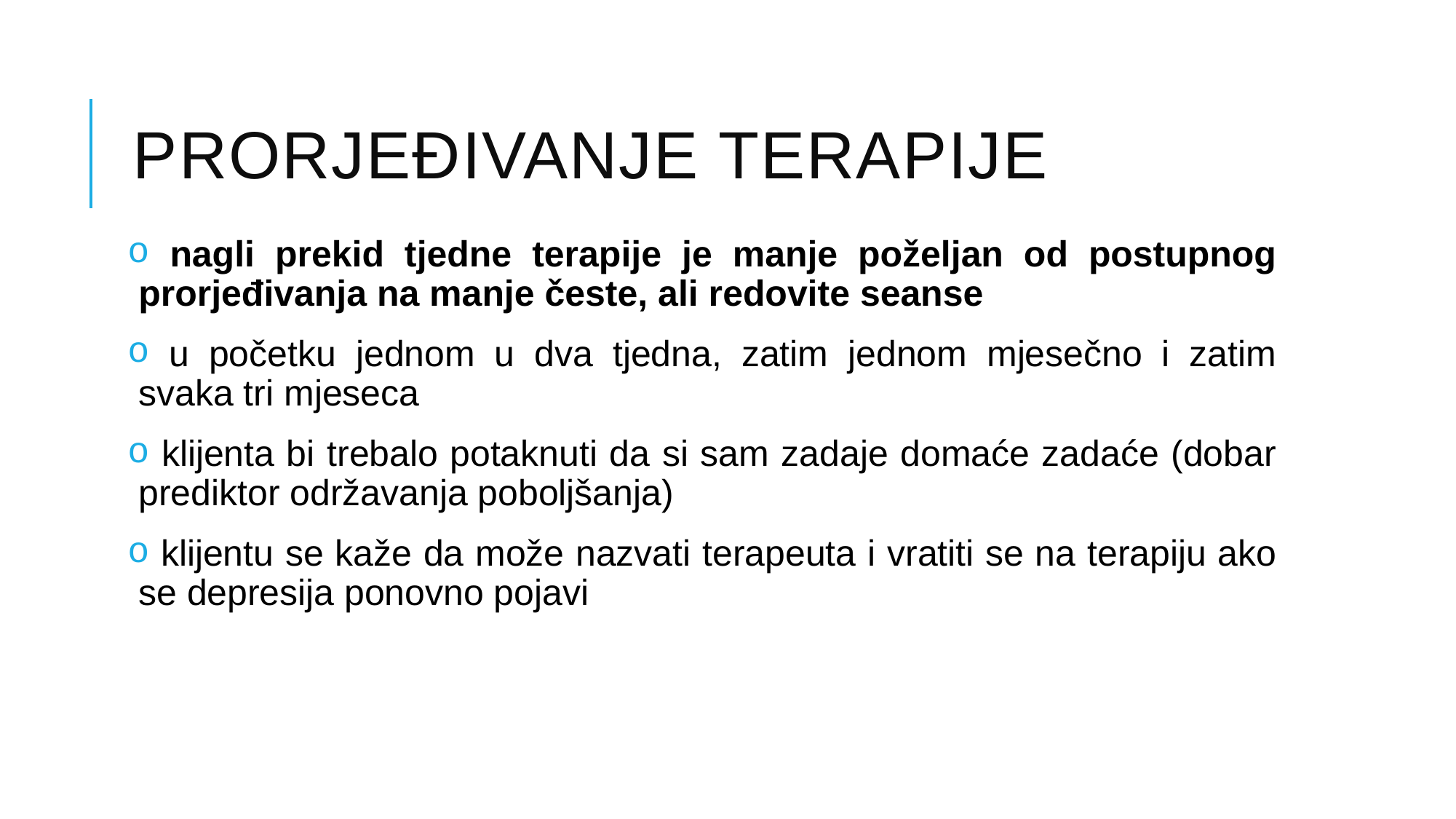

# Prorjeđivanje terapije
 nagli prekid tjedne terapije je manje poželjan od postupnog prorjeđivanja na manje česte, ali redovite seanse
 u početku jednom u dva tjedna, zatim jednom mjesečno i zatim svaka tri mjeseca
 klijenta bi trebalo potaknuti da si sam zadaje domaće zadaće (dobar prediktor održavanja poboljšanja)
 klijentu se kaže da može nazvati terapeuta i vratiti se na terapiju ako se depresija ponovno pojavi